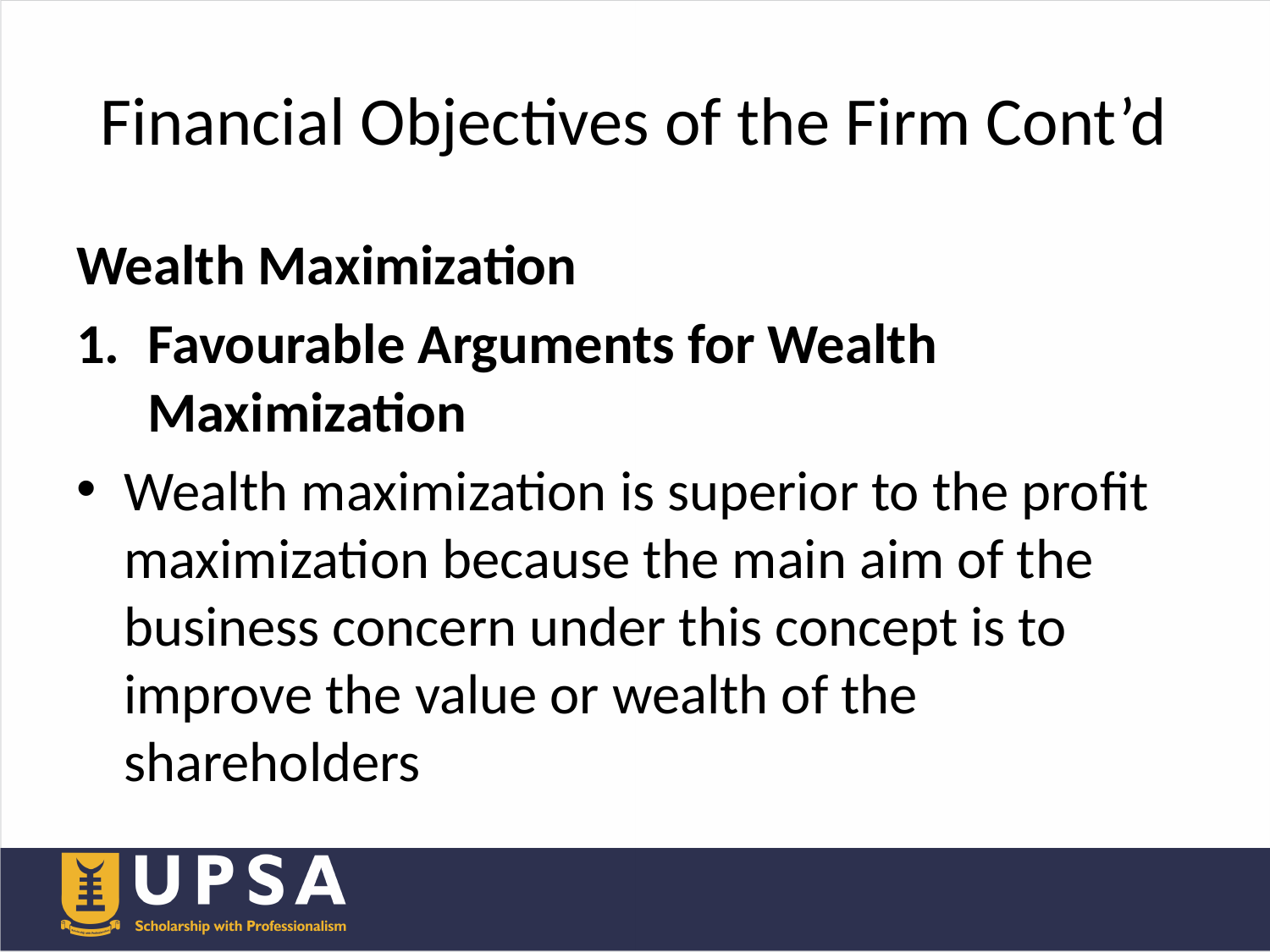

# Financial Objectives of the Firm Cont’d
Wealth Maximization
Favourable Arguments for Wealth Maximization
Wealth maximization is superior to the profit maximization because the main aim of the business concern under this concept is to improve the value or wealth of the shareholders